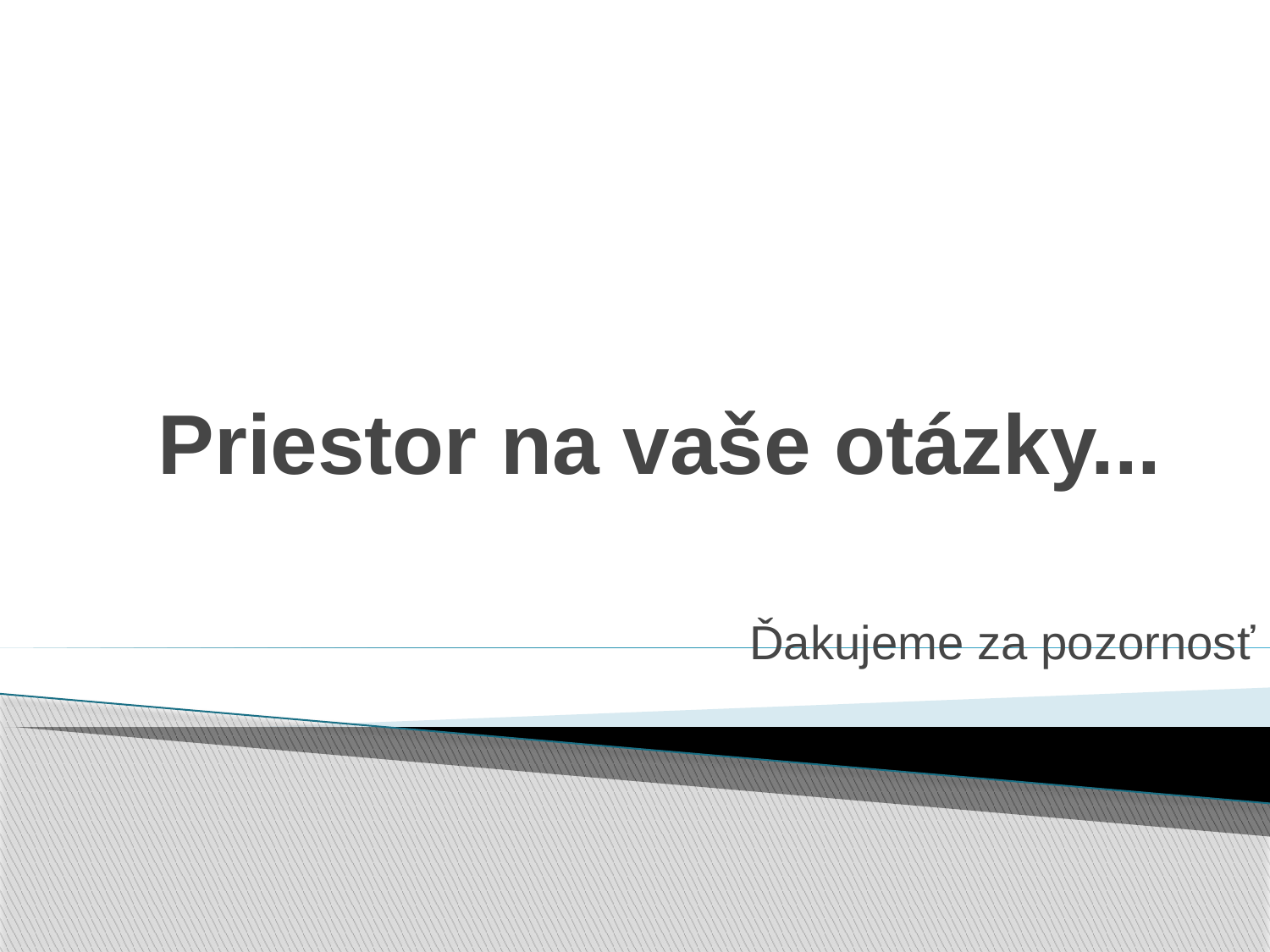

# Priestor na vaše otázky...
Ďakujeme za pozornosť